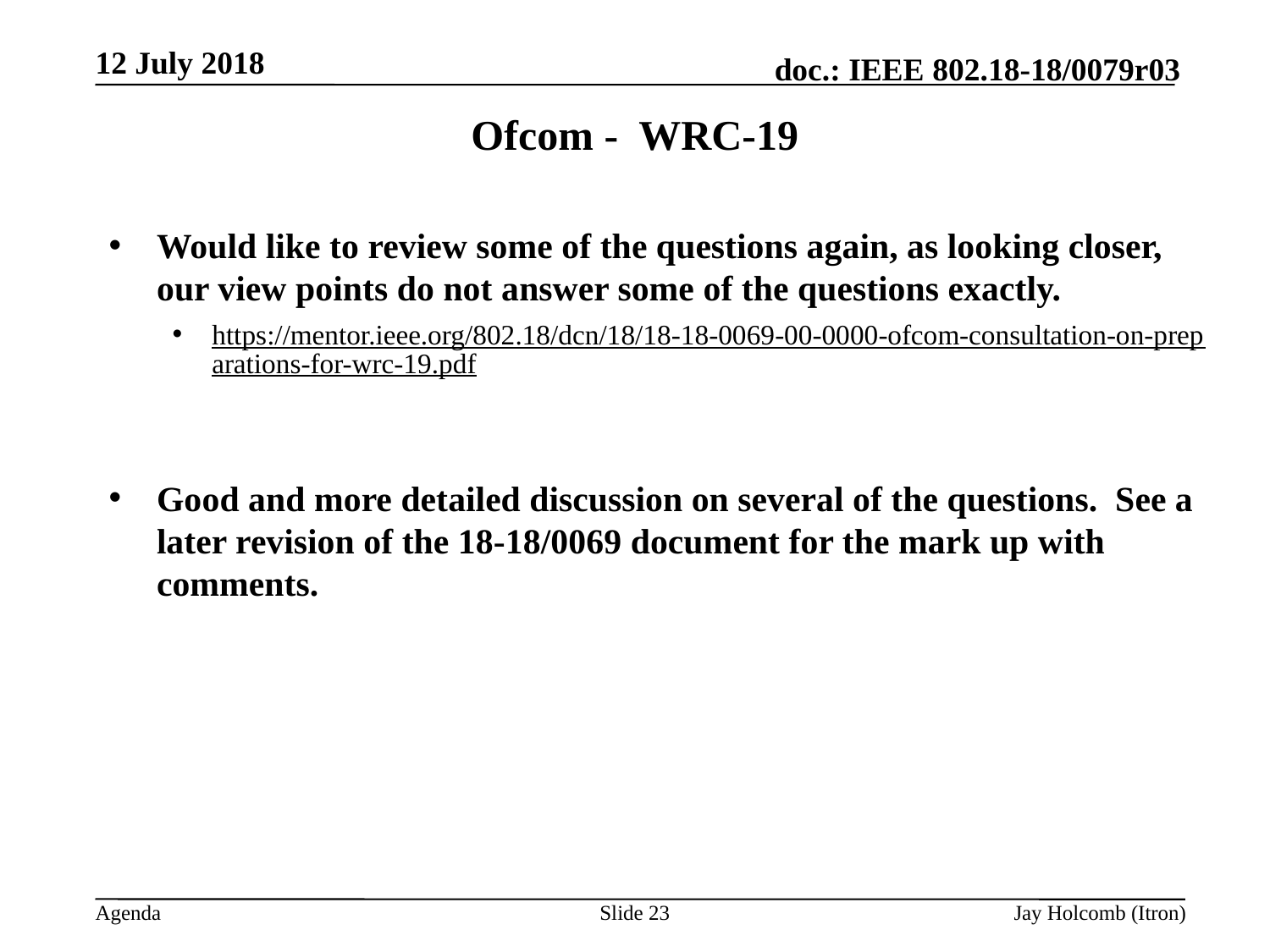

12 July 2018
# Ofcom -  WRC-19

Would like to review some of the questions again, as looking closer, our view points do not answer some of the questions exactly.
https://mentor.ieee.org/802.18/dcn/18/18-18-0069-00-0000-ofcom-consultation-on-preparations-for-wrc-19.pdf

Good and more detailed discussion on several of the questions.  See a later revision of the 18-18/0069 document for the mark up with comments.

Slide 23
Jay Holcomb (Itron)